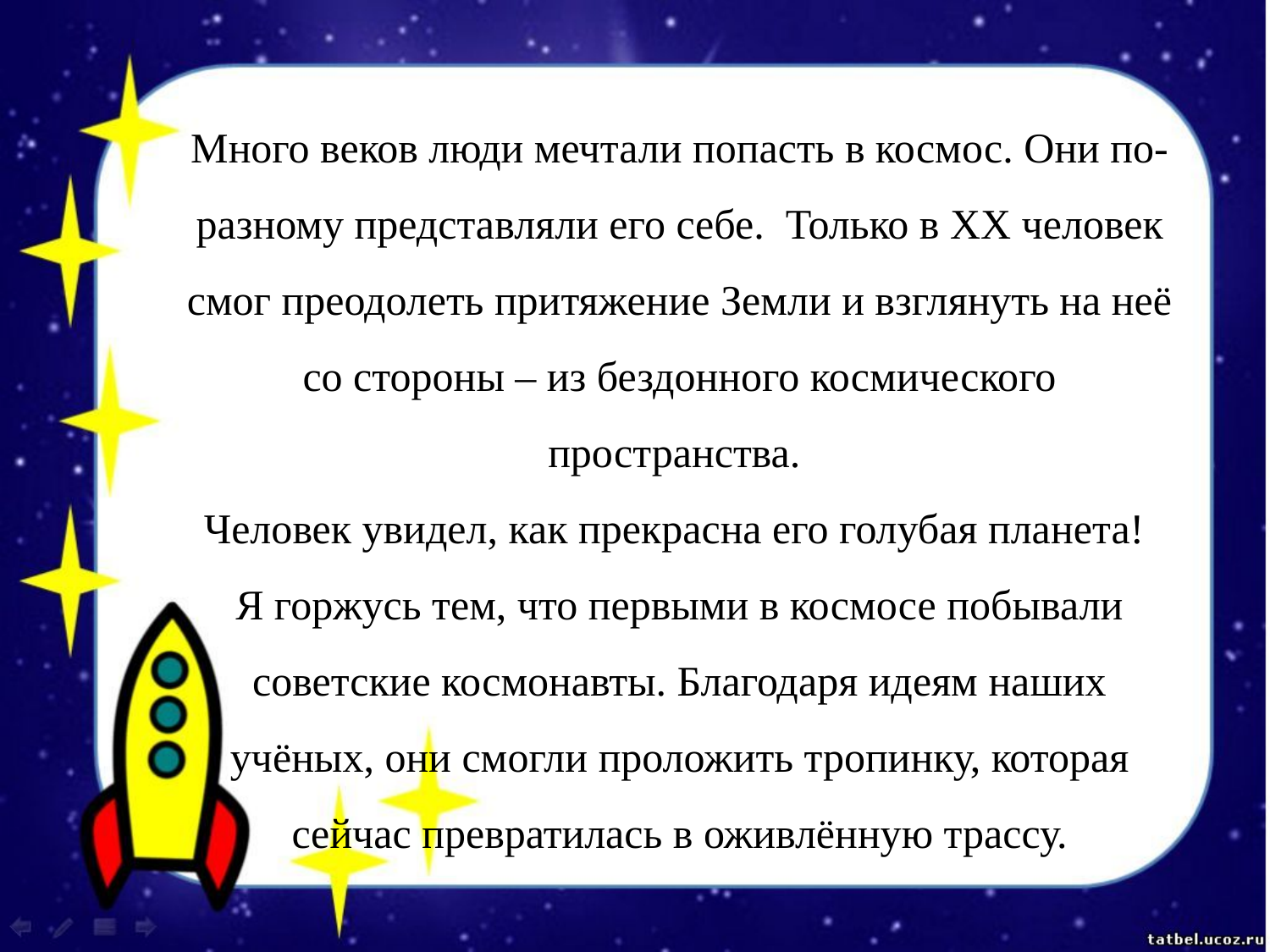

Много веков люди мечтали попасть в космос. Они по-разному представляли его себе.  Только в XX человек смог преодолеть притяжение Земли и взглянуть на неё со стороны – из бездонного космического пространства.
Человек увидел, как прекрасна его голубая планета!
Я горжусь тем, что первыми в космосе побывали советские космонавты. Благодаря идеям наших учёных, они смогли проложить тропинку, которая сейчас превратилась в оживлённую трассу.